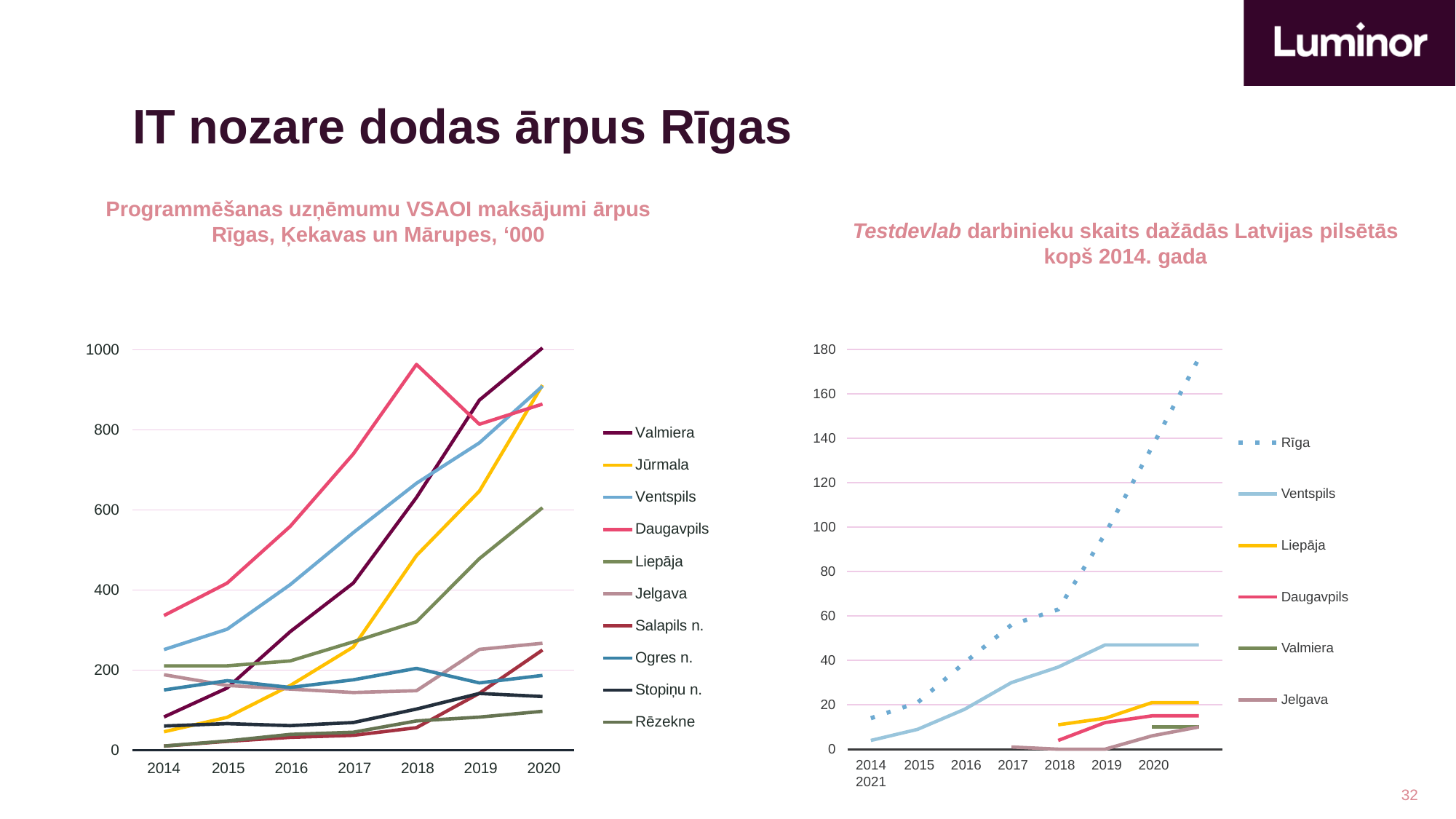

# IT nozare dodas ārpus Rīgas
Programmēšanas uzņēmumu VSAOI maksājumi ārpus
Rīgas, Ķekavas un Mārupes, ‘000
Testdevlab darbinieku skaits dažādās Latvijas pilsētās
kopš 2014. gada
1000
180

160
800
Valmiera
140
Rīga

Jūrmala

120
Ventspils
Ventspils

600
100
Daugavpils
Liepāja

Liepāja

80

400
Jelgava
Daugavpils

60
Salapils n.

Valmiera
Ogres n.

40

200
Stopiņu n.
Jelgava

20

Rēzekne

0
0
2014	2015	2016	2017	2018	2019	2020	2021
2014	2015	2016	2017	2018	2019	2020
32